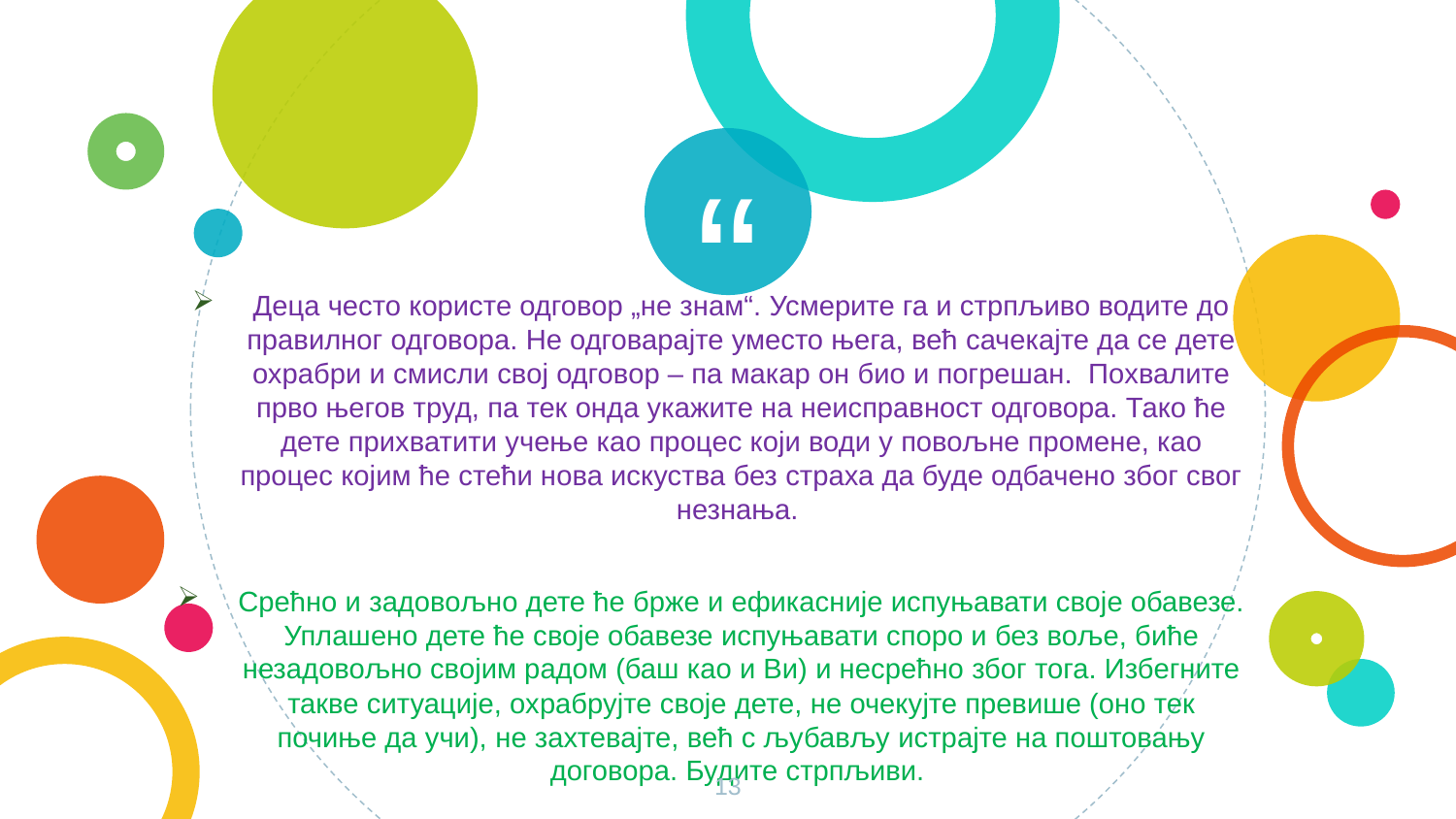

Деца често користе одговор „не знам“. Усмерите га и стрпљиво водите до правилног одговора. Не одговарајте уместо њега, већ сачекајте да се дете охрабри и смисли свој одговор – па макар он био и погрешан.  Похвалите прво његов труд, па тек онда укажите на неисправност одговора. Тако ће дете прихватити учење као процес који води у повољне промене, као процес којим ће стећи нова искуства без страха да буде одбачено због свог незнања.

Срећно и задовољно дете ће брже и ефикасније испуњавати своје обавезе. Уплашено дете ће своје обавезе испуњавати споро и без воље, биће незадовољно својим радом (баш као и Ви) и несрећно због тога. Избегните такве ситуације, охрабрујте своје дете, не очекујте превише (оно тек почиње да учи), не захтевајте, већ с љубављу истрајте на поштовању договора. Будите стрпљиви.

13